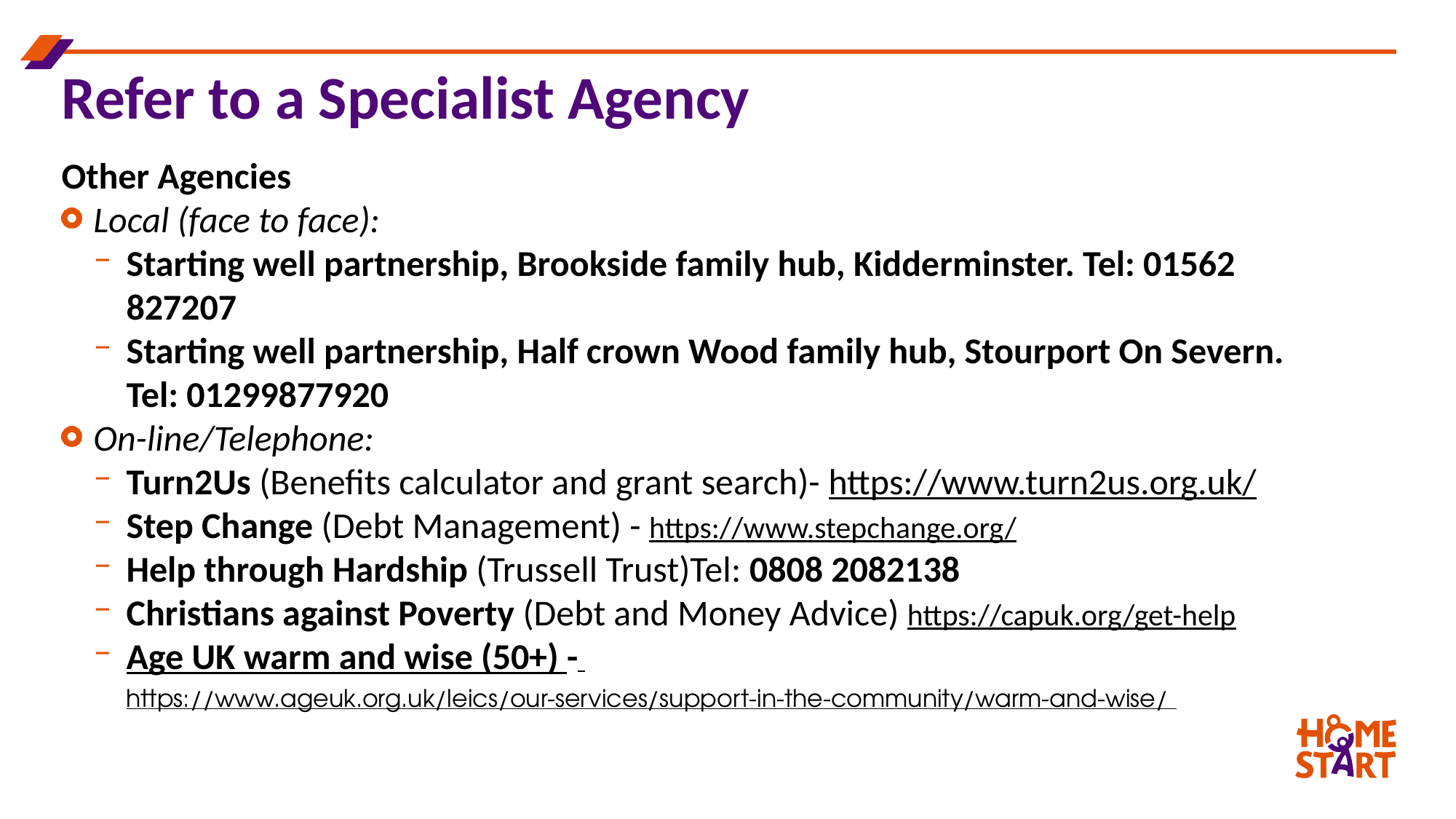

# Refer to a Specialist Agency
Other Agencies
Local (face to face):
Starting well partnership, Brookside family hub, Kidderminster. Tel: 01562 827207
Starting well partnership, Half crown Wood family hub, Stourport On Severn. Tel: 01299877920
On-line/Telephone:
Turn2Us (Benefits calculator and grant search)- https://www.turn2us.org.uk/
Step Change (Debt Management) - https://www.stepchange.org/
Help through Hardship (Trussell Trust)Tel: 0808 2082138
Christians against Poverty (Debt and Money Advice) https://capuk.org/get-help
Age UK warm and wise (50+) - https://www.ageuk.org.uk/leics/our-services/support-in-the-community/warm-and-wise/